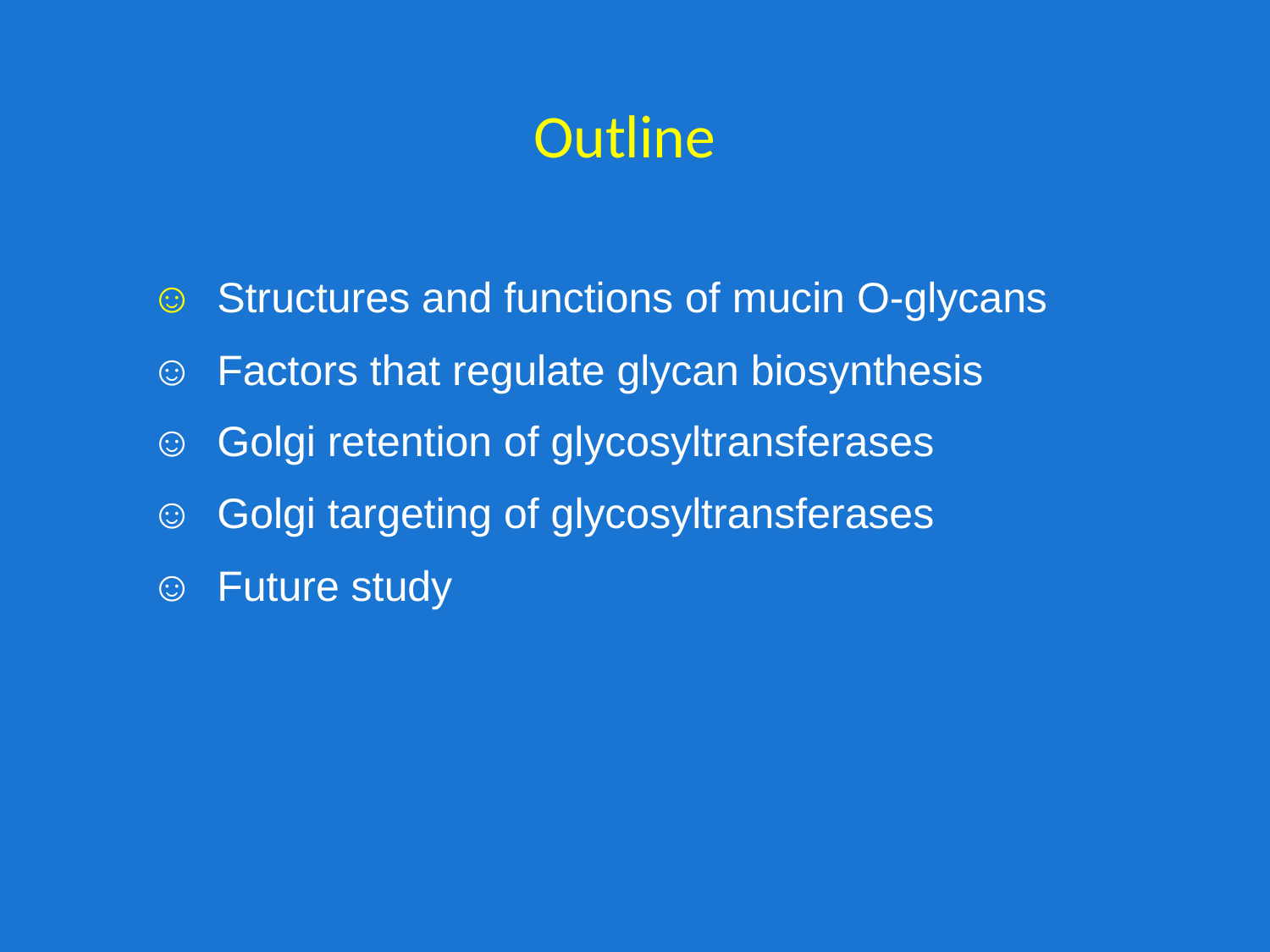

# Outline
☺  Structures and functions of mucin O-glycans
☺  Factors that regulate glycan biosynthesis
☺  Golgi retention of glycosyltransferases
☺  Golgi targeting of glycosyltransferases
☺  Future study